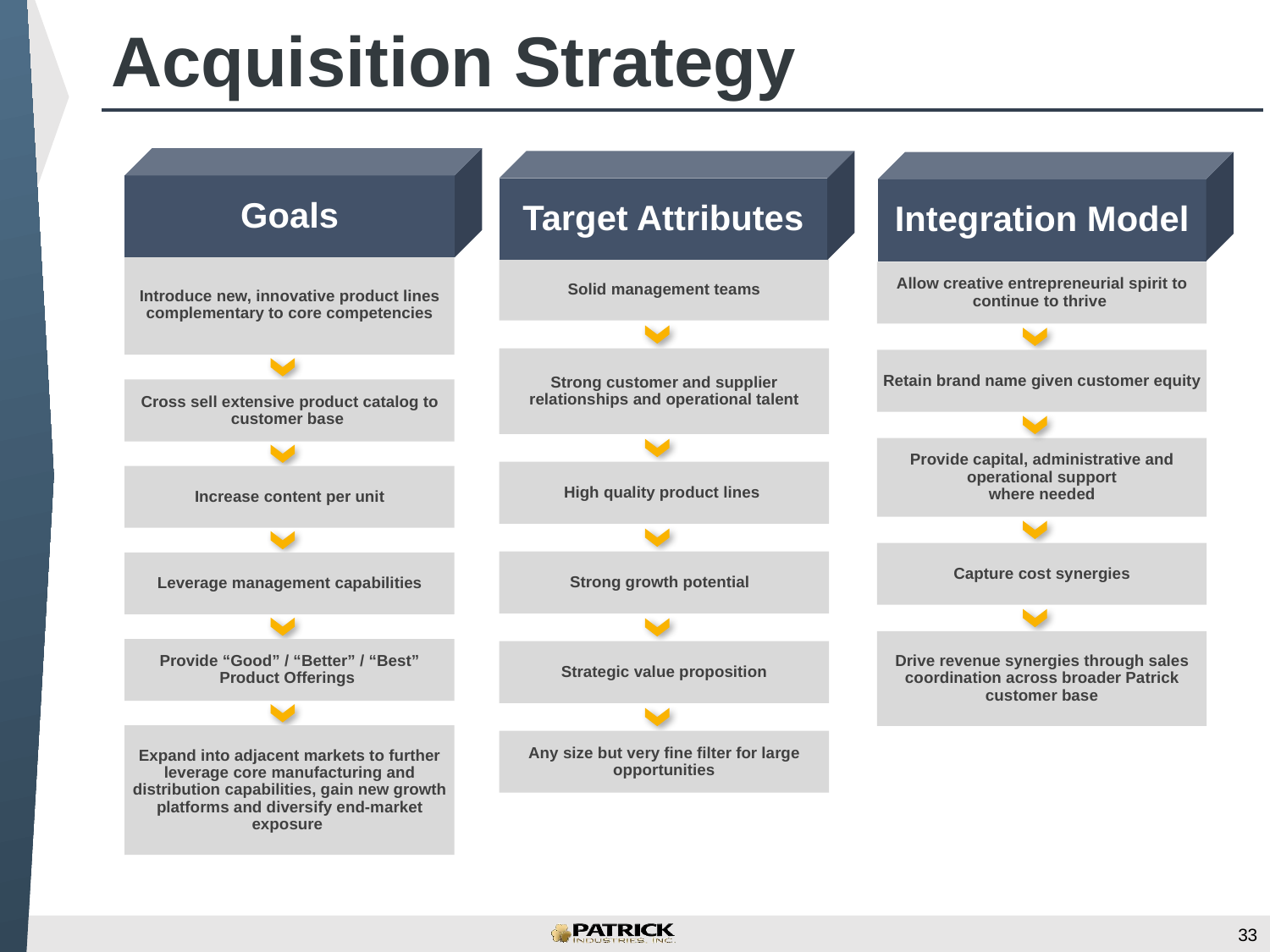

# Acquisition Strategy
Goals
Target Attributes
Integration Model

Introduce new, innovative product lines complementary to core competencies

Solid management teams

Allow creative entrepreneurial spirit to continue to thrive

Strong customer and supplier relationships and operational talent
Retain brand name given customer equity

Cross sell extensive product catalog to customer base

Provide capital, administrative and operational support
where needed

High quality product lines
Increase content per unit

Capture cost synergies
Strong growth potential
Leverage management capabilities

Drive revenue synergies through sales coordination across broader Patrick customer base
Provide “Good” / “Better” / “Best” Product Offerings
Strategic value proposition

Expand into adjacent markets to further leverage core manufacturing and distribution capabilities, gain new growth platforms and diversify end-market exposure
Any size but very fine filter for large opportunities
33